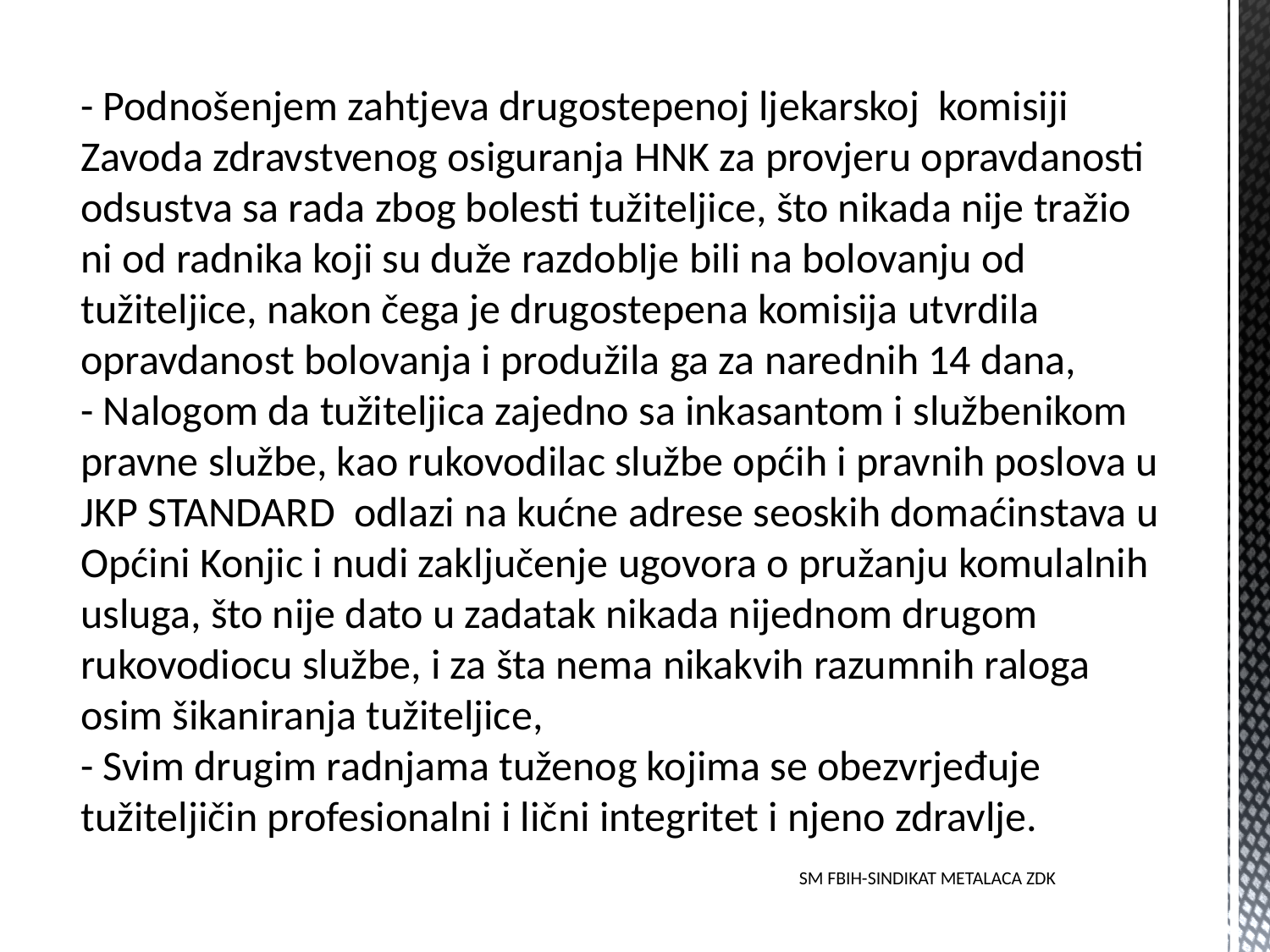

- Podnošenjem zahtjeva drugostepenoj ljekarskoj  komisiji Zavoda zdravstvenog osiguranja HNK za provjeru opravdanosti odsustva sa rada zbog bolesti tužiteljice, što nikada nije tražio ni od radnika koji su duže razdoblje bili na bolovanju od tužiteljice, nakon čega je drugostepena komisija utvrdila opravdanost bolovanja i produžila ga za narednih 14 dana,
- Nalogom da tužiteljica zajedno sa inkasantom i službenikom pravne službe, kao rukovodilac službe općih i pravnih poslova u JKP STANDARD  odlazi na kućne adrese seoskih domaćinstava u Općini Konjic i nudi zaključenje ugovora o pružanju komulalnih usluga, što nije dato u zadatak nikada nijednom drugom rukovodiocu službe, i za šta nema nikakvih razumnih raloga osim šikaniranja tužiteljice,
- Svim drugim radnjama tuženog kojima se obezvrjeđuje tužiteljičin profesionalni i lični integritet i njeno zdravlje.
SM FBIH-SINDIKAT METALACA ZDK